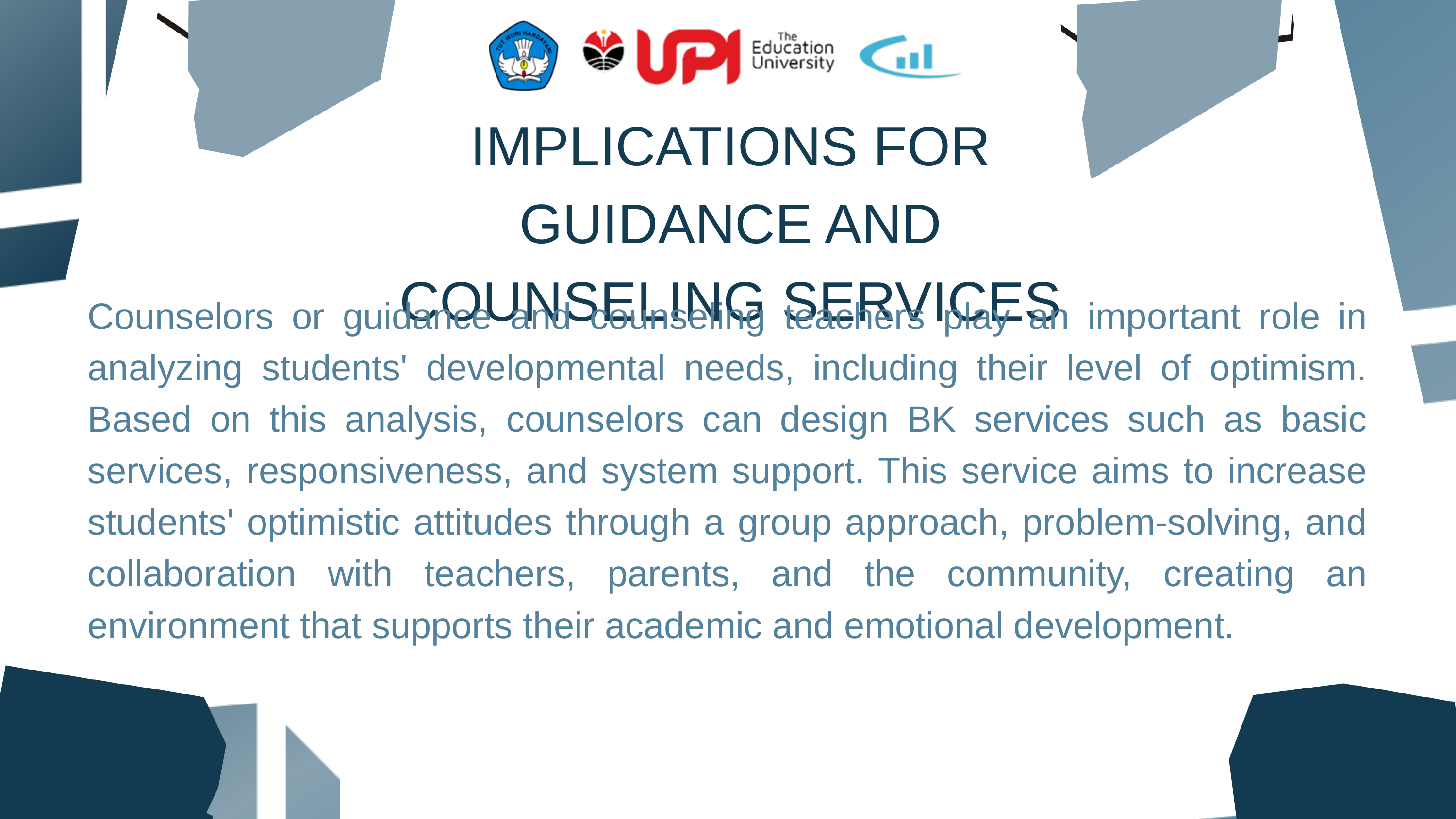

IMPLICATIONS FOR GUIDANCE AND COUNSELING SERVICES
Counselors or guidance and counseling teachers play an important role in analyzing students' developmental needs, including their level of optimism. Based on this analysis, counselors can design BK services such as basic services, responsiveness, and system support. This service aims to increase students' optimistic attitudes through a group approach, problem-solving, and collaboration with teachers, parents, and the community, creating an environment that supports their academic and emotional development.